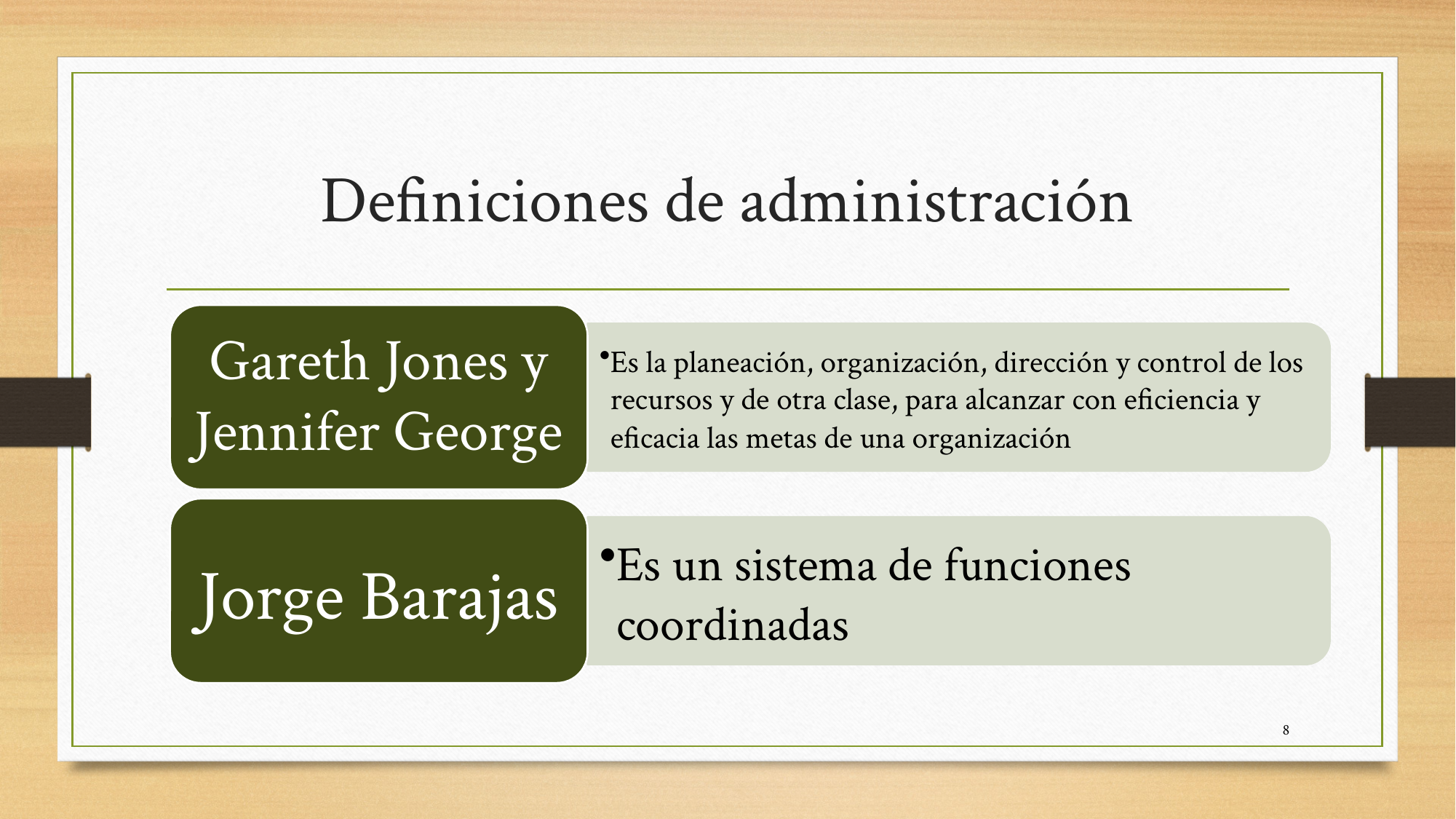

# Definiciones de administración

Jorge Barajas
Es un sistema de funciones coordinadas
8